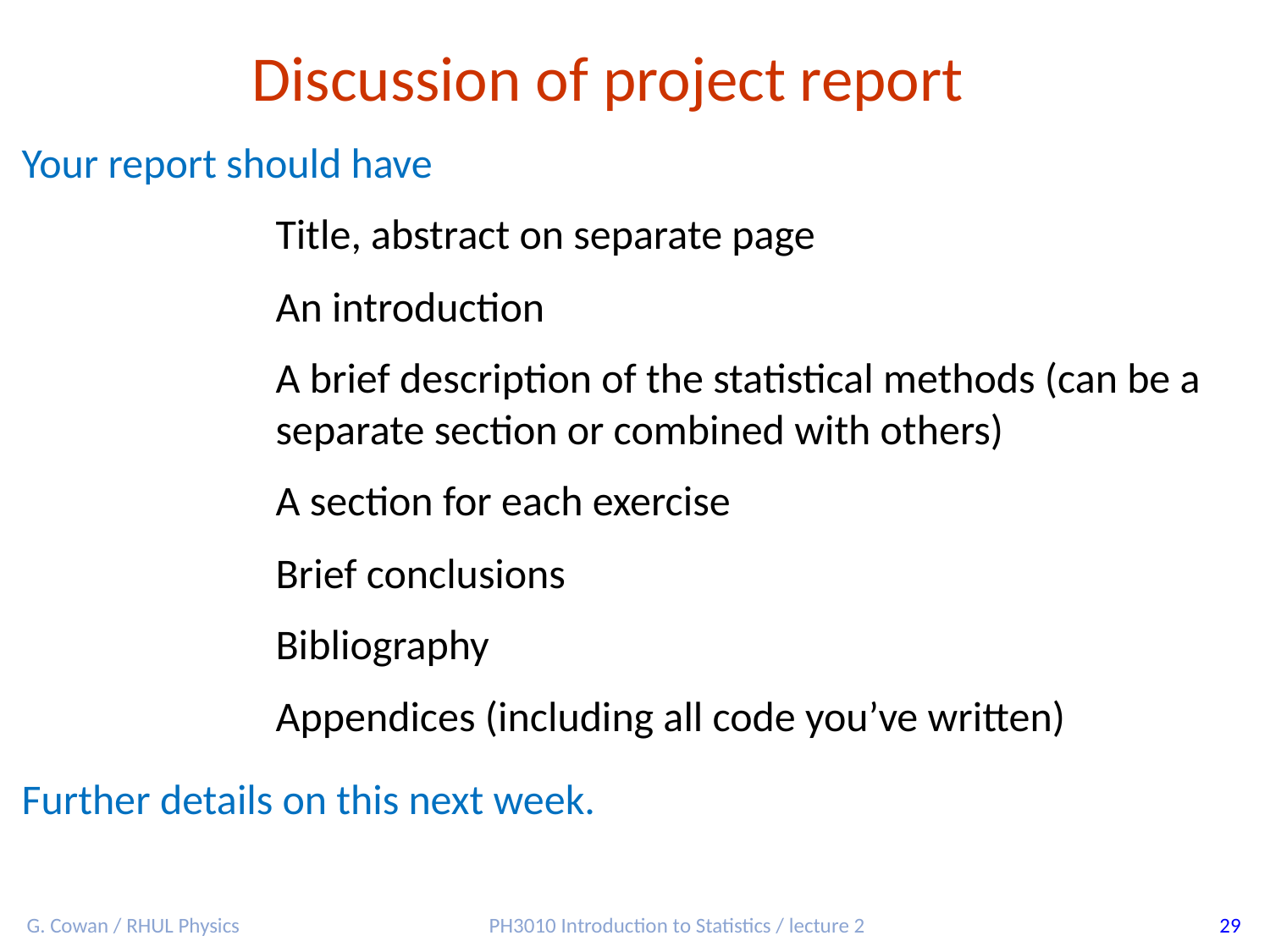

Discussion of project report
Your report should have
		Title, abstract on separate page
		An introduction
		A brief description of the statistical methods (can be a
		separate section or combined with others)
		A section for each exercise
		Brief conclusions
		Bibliography
		Appendices (including all code you’ve written)
Further details on this next week.
G. Cowan / RHUL Physics
PH3010 Introduction to Statistics / lecture 2
29